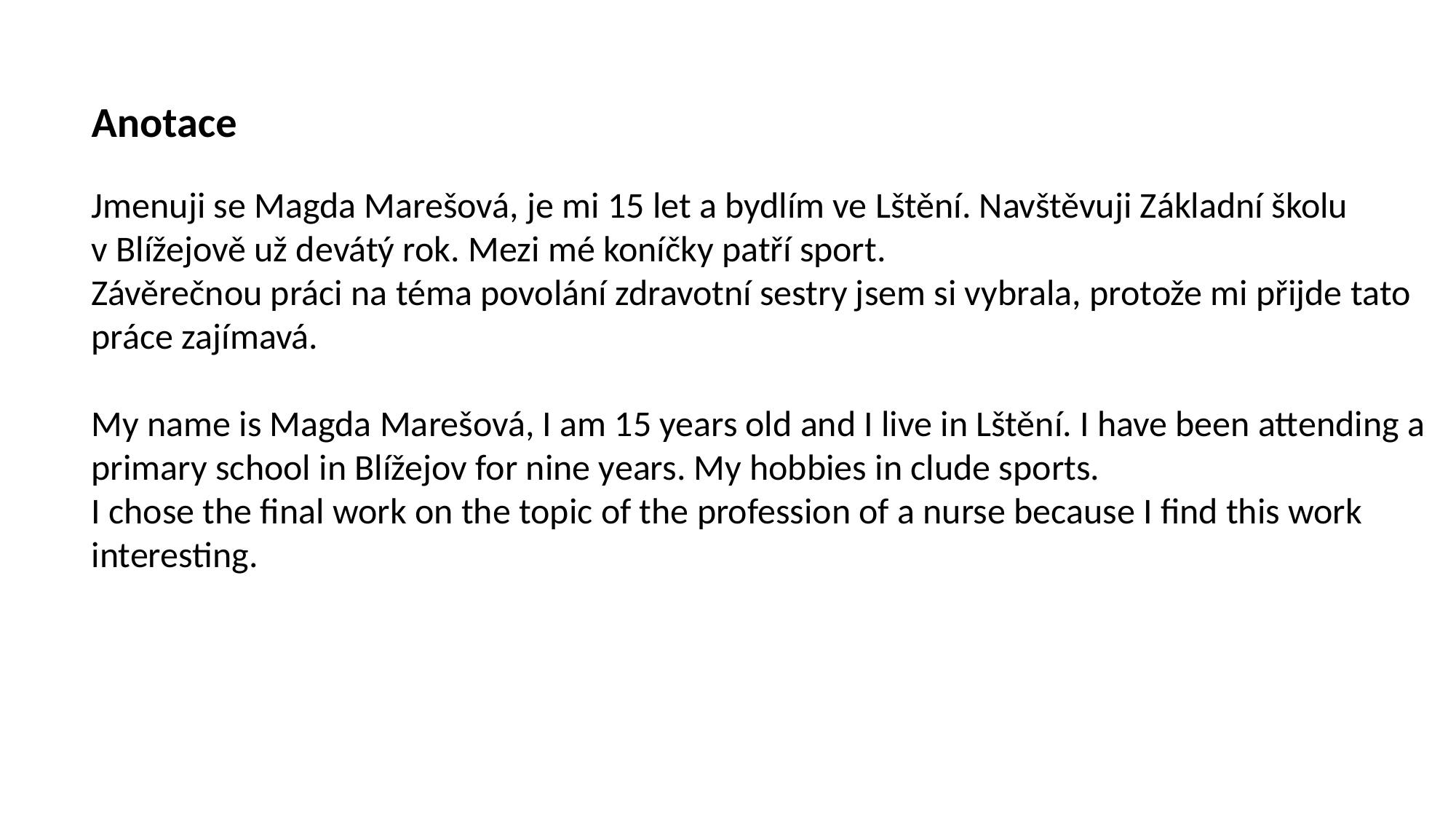

Anotace

Jmenuji se Magda Marešová, je mi 15 let a bydlím ve Lštění. Navštěvuji Základní školu
v Blížejově už devátý rok. Mezi mé koníčky patří sport.
Závěrečnou práci na téma povolání zdravotní sestry jsem si vybrala, protože mi přijde tato
práce zajímavá.

My name is Magda Marešová, I am 15 years old and I live in Lštění. I have been attending a
primary school in Blížejov for nine years. My hobbies in clude sports.
I chose the final work on the topic of the profession of a nurse because I find this work
interesting.